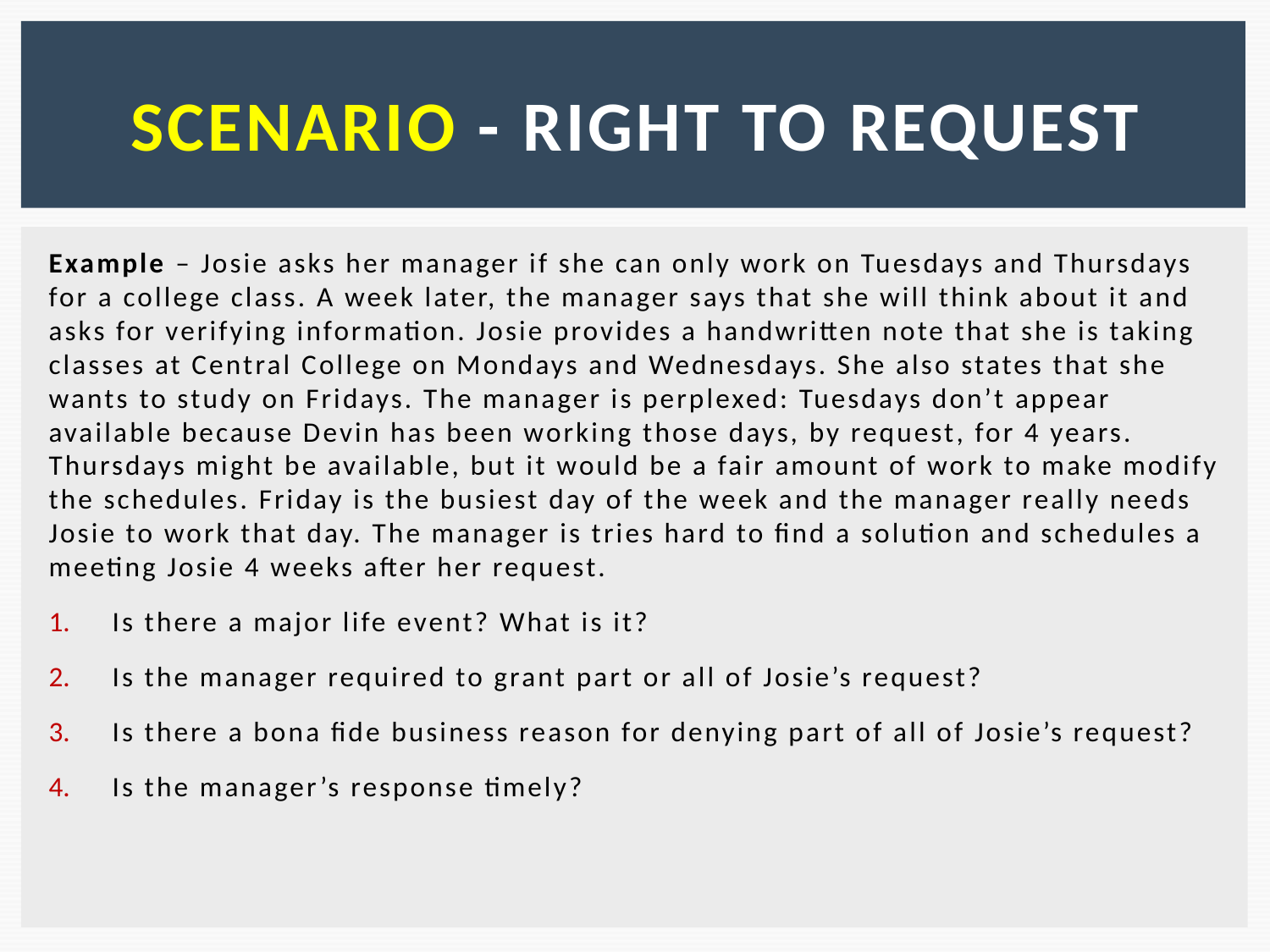

# Scenario - Right to request
Example – Josie asks her manager if she can only work on Tuesdays and Thursdays for a college class. A week later, the manager says that she will think about it and asks for verifying information. Josie provides a handwritten note that she is taking classes at Central College on Mondays and Wednesdays. She also states that she wants to study on Fridays. The manager is perplexed: Tuesdays don’t appear available because Devin has been working those days, by request, for 4 years. Thursdays might be available, but it would be a fair amount of work to make modify the schedules. Friday is the busiest day of the week and the manager really needs Josie to work that day. The manager is tries hard to find a solution and schedules a meeting Josie 4 weeks after her request.
Is there a major life event? What is it?
Is the manager required to grant part or all of Josie’s request?
Is there a bona fide business reason for denying part of all of Josie’s request?
Is the manager’s response timely?